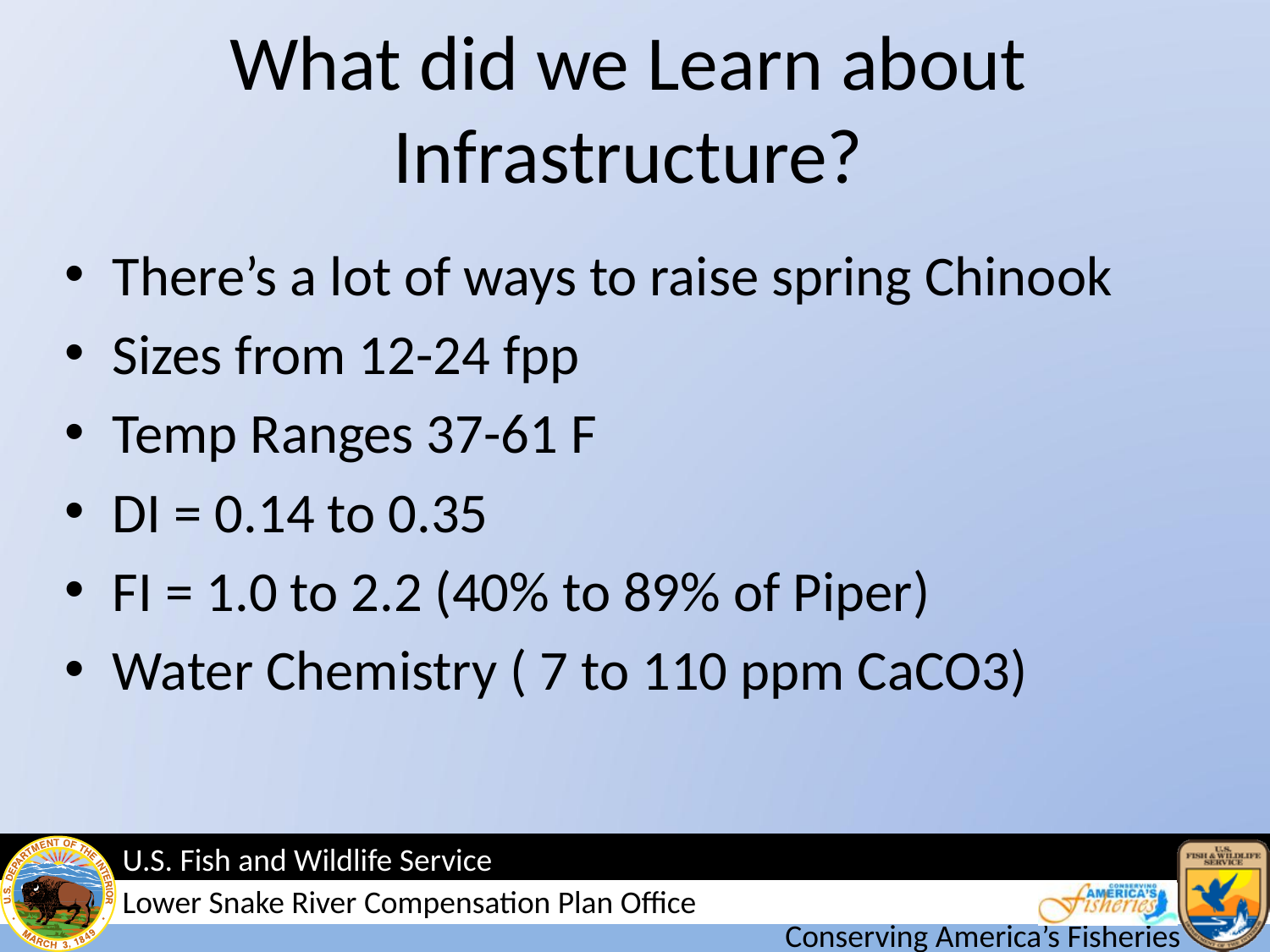

# What did we Learn about Infrastructure?
There’s a lot of ways to raise spring Chinook
Sizes from 12-24 fpp
Temp Ranges 37-61 F
DI = 0.14 to 0.35
FI = 1.0 to 2.2 (40% to 89% of Piper)
Water Chemistry ( 7 to 110 ppm CaCO3)